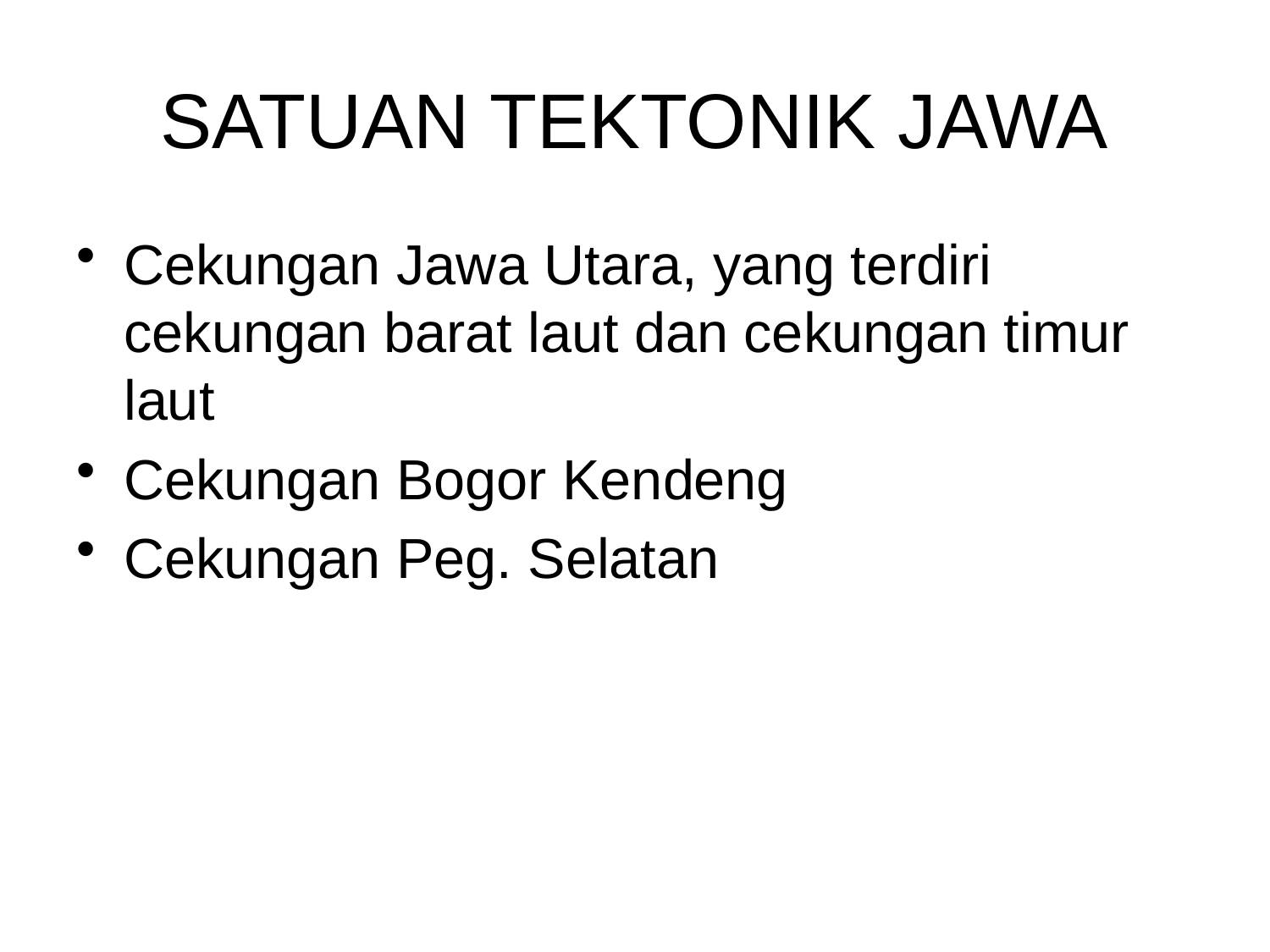

# SATUAN TEKTONIK JAWA
Cekungan Jawa Utara, yang terdiri cekungan barat laut dan cekungan timur laut
Cekungan Bogor Kendeng
Cekungan Peg. Selatan